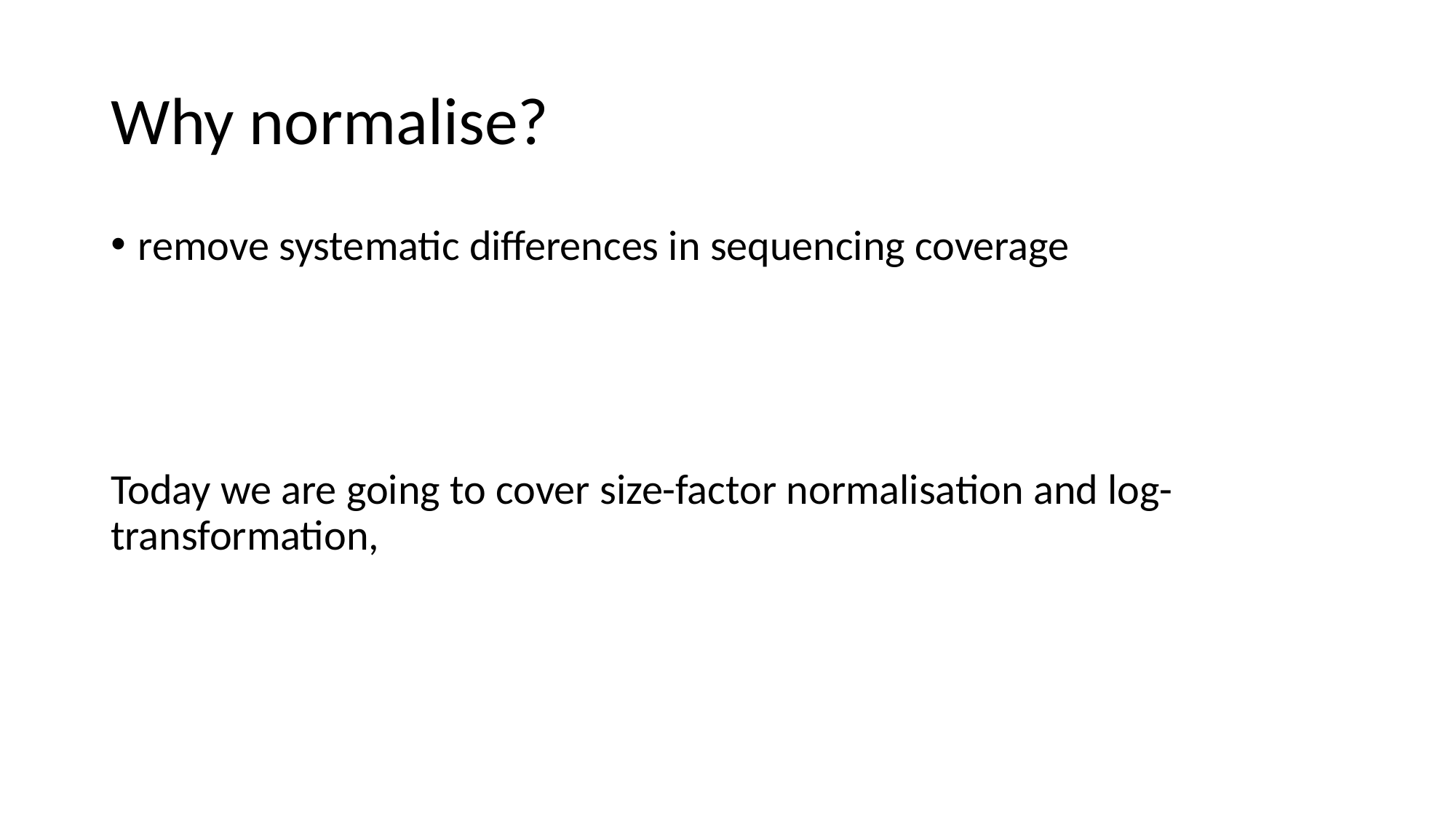

# Why normalise?
remove systematic differences in sequencing coverage

Today we are going to cover size-factor normalisation and log-transformation,